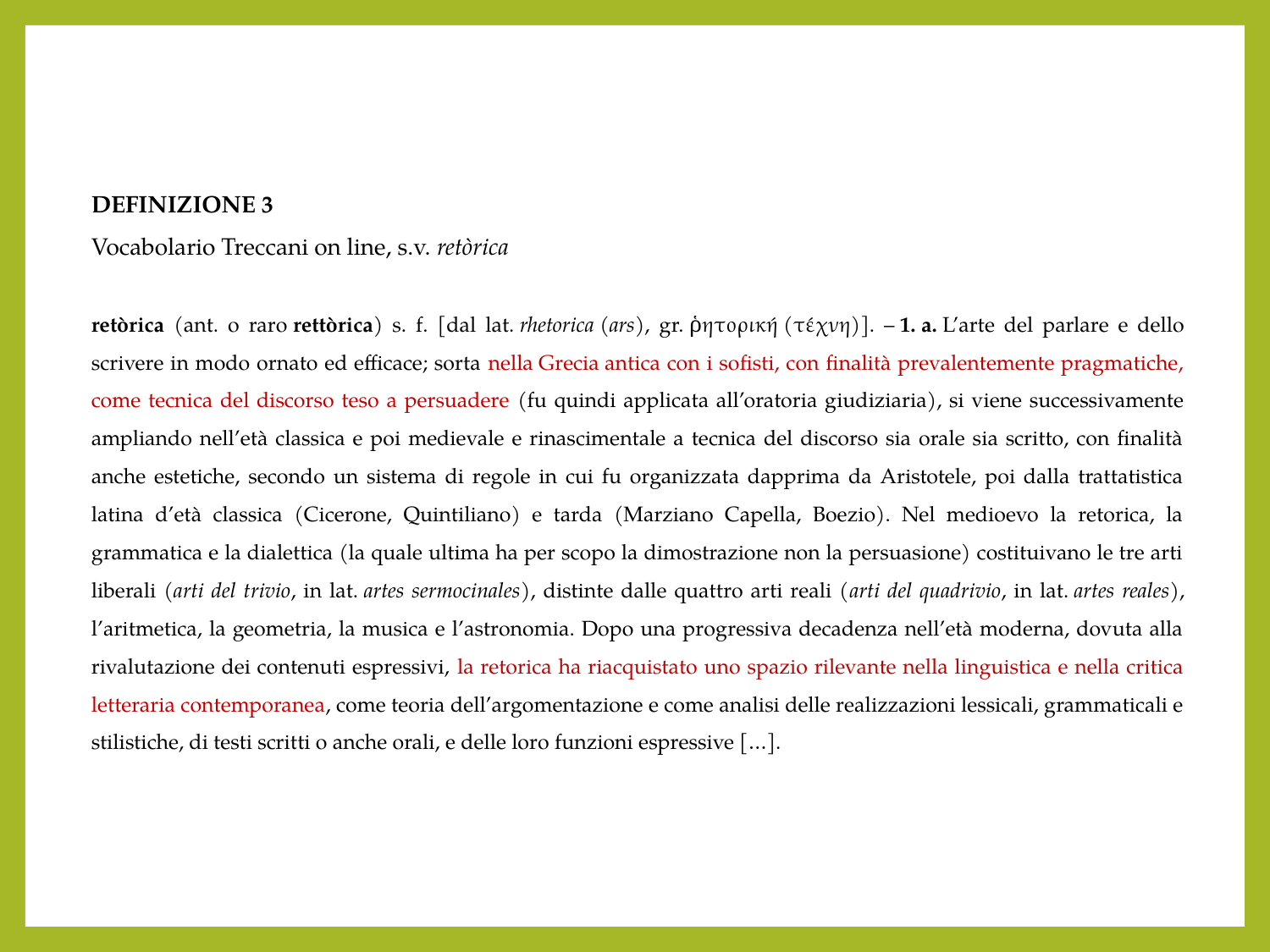

Definizione 3
Vocabolario Treccani on line, s.v. retòrica

retòrica (ant. o raro rettòrica) s. f. [dal lat. rhetorica (ars), gr. ῥητορική (τέχνη)]. – 1. a. L’arte del parlare e dello scrivere in modo ornato ed efficace; sorta nella Grecia antica con i sofisti, con finalità prevalentemente pragmatiche, come tecnica del discorso teso a persuadere (fu quindi applicata all’oratoria giudiziaria), si viene successivamente ampliando nell’età classica e poi medievale e rinascimentale a tecnica del discorso sia orale sia scritto, con finalità anche estetiche, secondo un sistema di regole in cui fu organizzata dapprima da Aristotele, poi dalla trattatistica latina d’età classica (Cicerone, Quintiliano) e tarda (Marziano Capella, Boezio). Nel medioevo la retorica, la grammatica e la dialettica (la quale ultima ha per scopo la dimostrazione non la persuasione) costituivano le tre arti liberali (arti del trivio, in lat. artes sermocinales), distinte dalle quattro arti reali (arti del quadrivio, in lat. artes reales), l’aritmetica, la geometria, la musica e l’astronomia. Dopo una progressiva decadenza nell’età moderna, dovuta alla rivalutazione dei contenuti espressivi, la retorica ha riacquistato uno spazio rilevante nella linguistica e nella critica letteraria contemporanea, come teoria dell’argomentazione e come analisi delle realizzazioni lessicali, grammaticali e stilistiche, di testi scritti o anche orali, e delle loro funzioni espressive […].